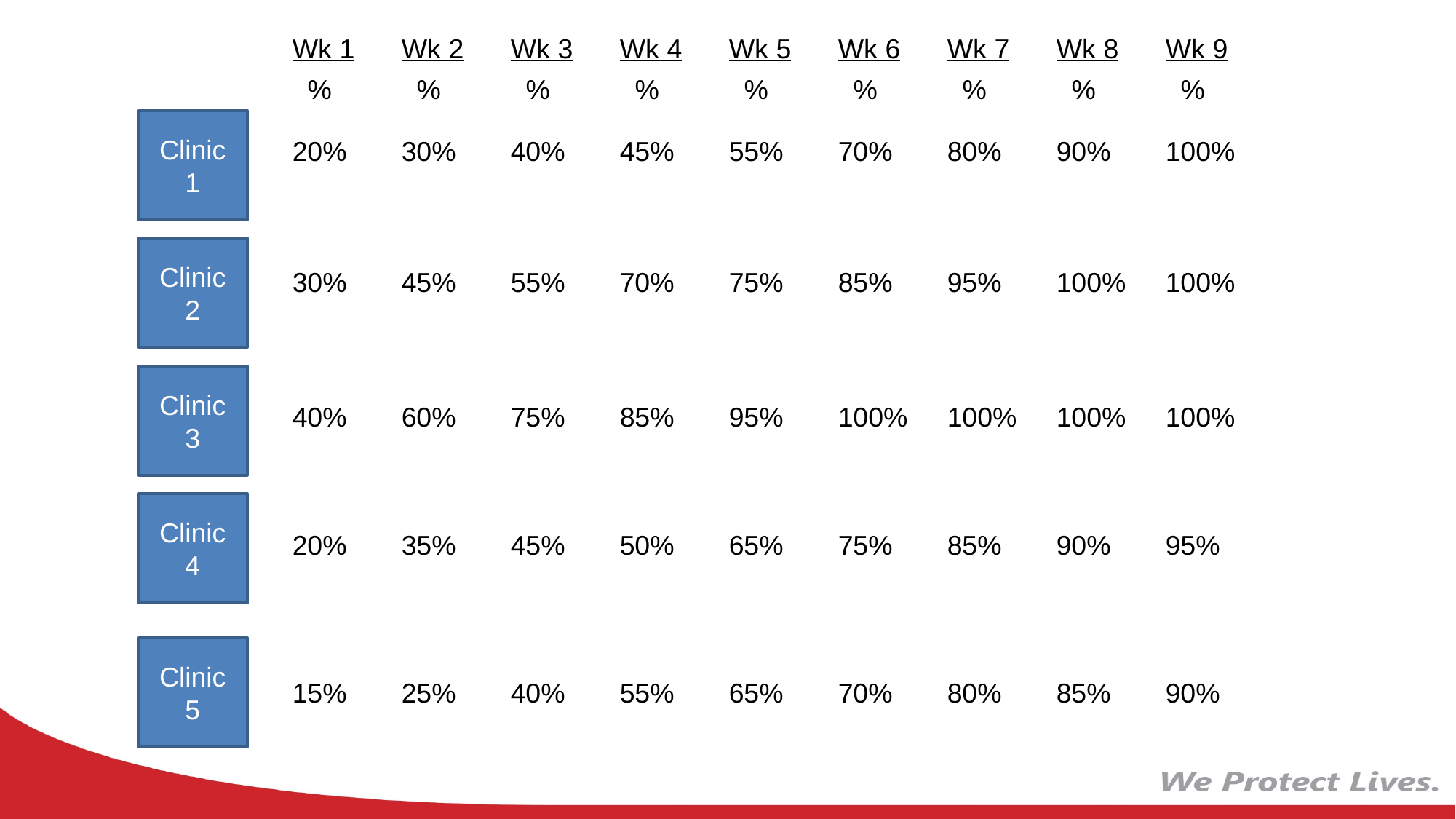

Wk 1	Wk 2	Wk 3	Wk 4	Wk 5	Wk 6	Wk 7	Wk 8	Wk 9

  %	  %	  %	  %	  %	  %	  %	  %	  %
Clinic 1
20%	30%	40%	45%	55%	70%	80%	90%	100%
Clinic 2
30%	45%	55%	70%	75%	85%	95%	100%	100%
Clinic 3
40%	60%	75%	85%	95%	100%	100%	100%	100%
Clinic 4
20%	35%	45%	50%	65%	75%	85%	90%	95%
Clinic 5
15%	25%	40%	55%	65%	70%	80%	85%	90%